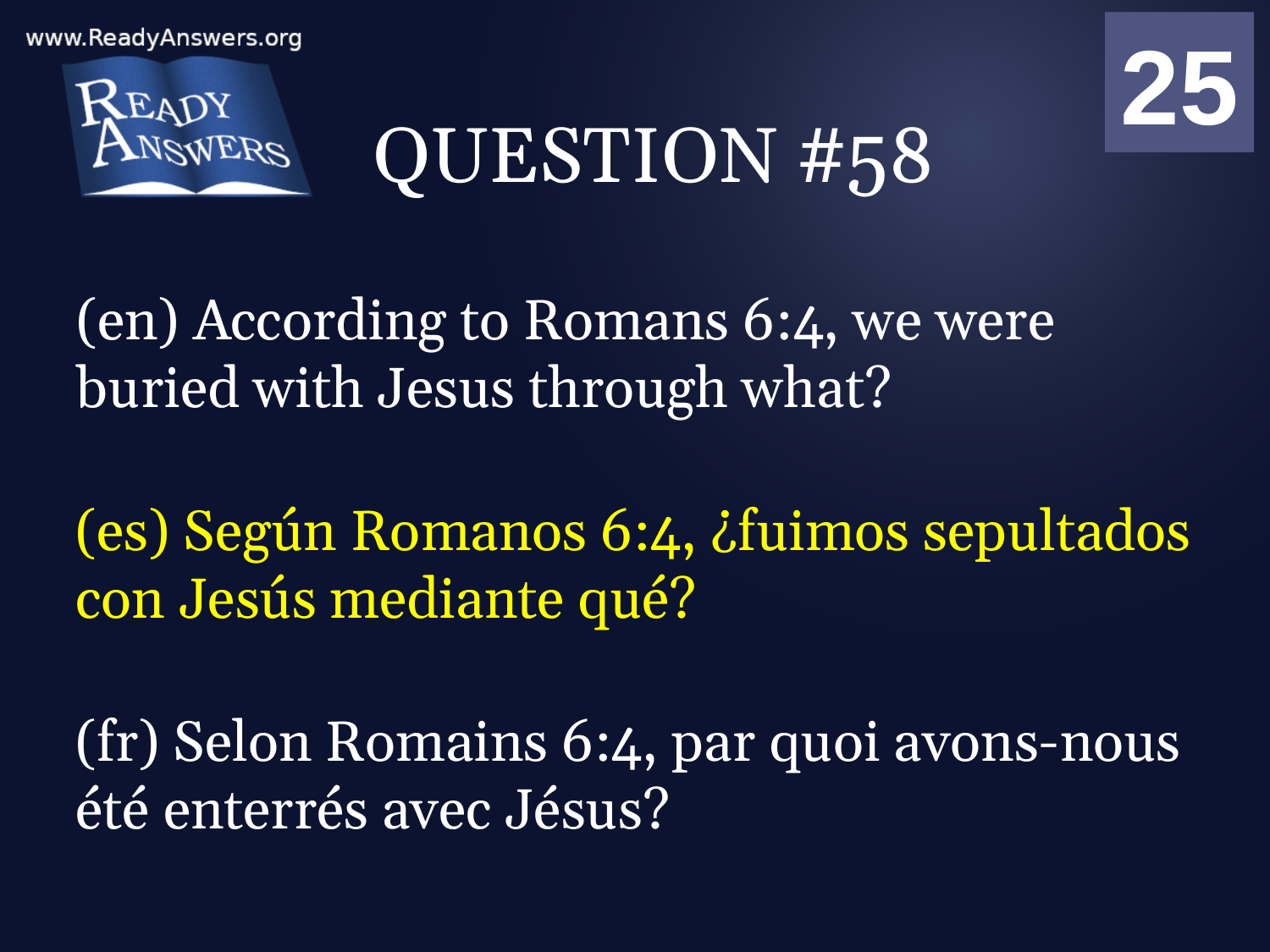

01
02
03
04
05
06
07
08
09
10
11
12
13
14
15
16
17
18
19
20
21
22
23
24
25
00
# QUESTION #58
(en) According to Romans 6:4, we were buried with Jesus through what?
(es) Según Romanos 6:4, ¿fuimos sepultados con Jesús mediante qué?
(fr) Selon Romains 6:4, par quoi avons-nous été enterrés avec Jésus?